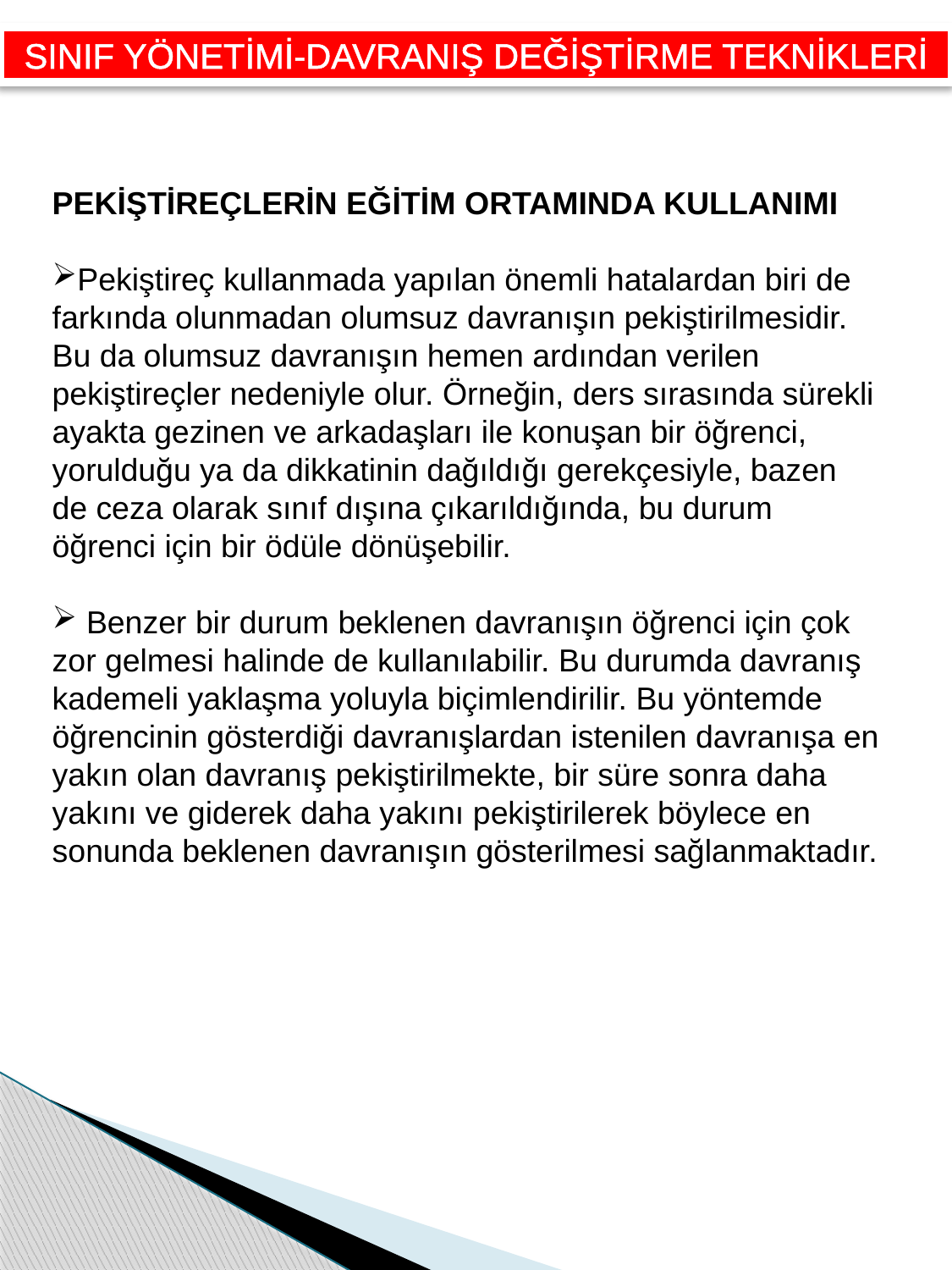

SINIF YÖNETİMİ-DAVRANIŞ DEĞİŞTİRME TEKNİKLERİ

PEKİŞTİREÇLERİN EĞİTİM ORTAMINDA KULLANIMI

Pekiştireç kullanmada yapılan önemli hatalardan biri de farkında olunmadan olumsuz davranışın pekiştirilmesidir. Bu da olumsuz davranışın hemen ardından verilen pekiştireçler nedeniyle olur. Örneğin, ders sırasında sürekli ayakta gezinen ve arkadaşları ile konuşan bir öğrenci, yorulduğu ya da dikkatinin dağıldığı gerekçesiyle, bazen de ceza olarak sınıf dışına çıkarıldığında, bu durum öğrenci için bir ödüle dönüşebilir.
 Benzer bir durum beklenen davranışın öğrenci için çok zor gelmesi halinde de kullanılabilir. Bu durumda davranış kademeli yaklaşma yoluyla biçimlendirilir. Bu yöntemde öğrencinin gösterdiği davranışlardan istenilen davranışa en yakın olan davranış pekiştirilmekte, bir süre sonra daha yakını ve giderek daha yakını pekiştirilerek böylece en sonunda beklenen davranışın gösterilmesi sağlanmaktadır.